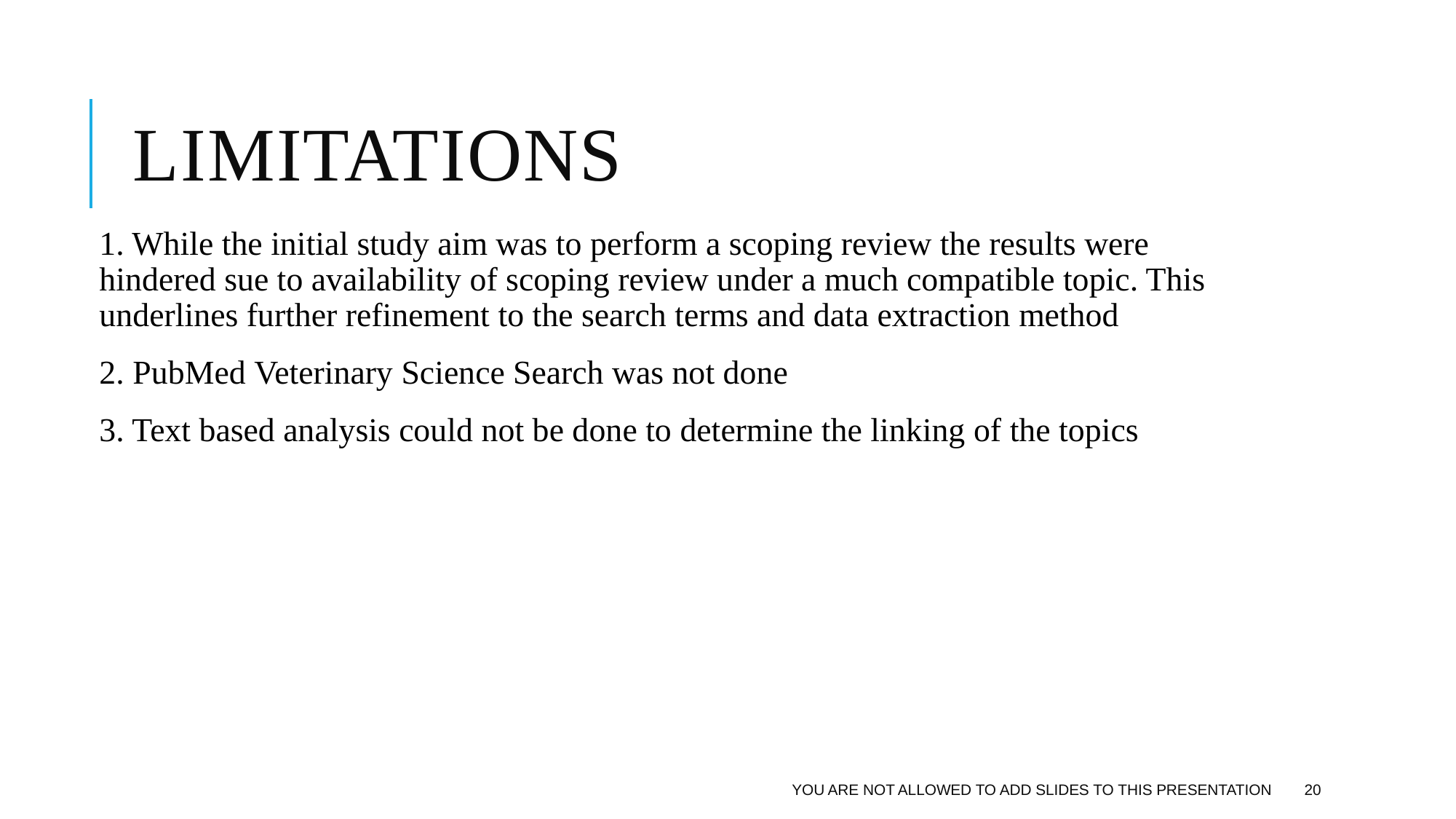

# Limitations
1. While the initial study aim was to perform a scoping review the results were hindered sue to availability of scoping review under a much compatible topic. This underlines further refinement to the search terms and data extraction method
2. PubMed Veterinary Science Search was not done
3. Text based analysis could not be done to determine the linking of the topics
You are not allowed to add slides to this presentation
20